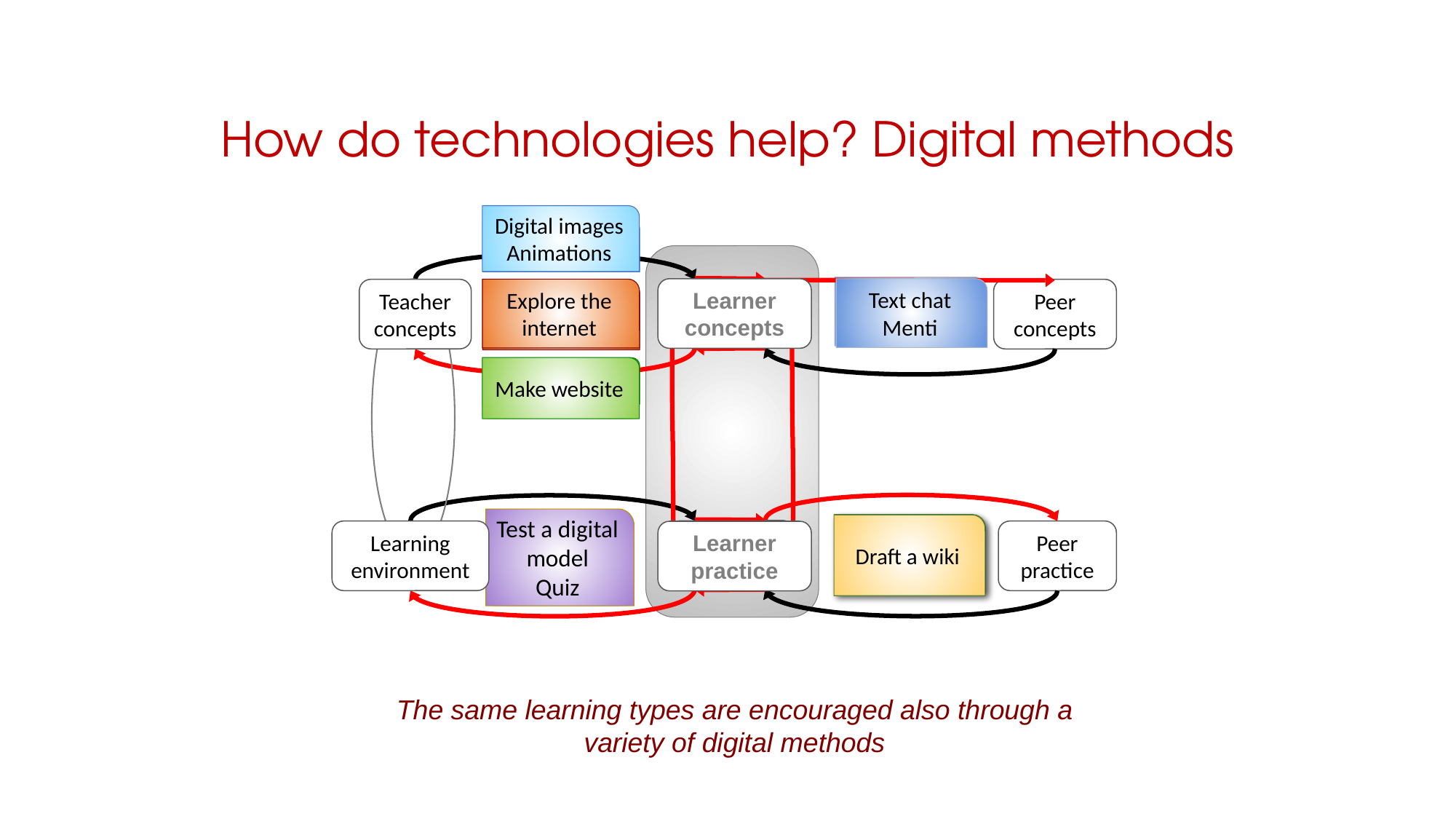

How do technologies help? Digital methods
Digital images
Animations
Acquiring
Discussion
Learner concepts
Text chat
Menti
Teacher concepts
Peer concepts
Explore the internet

L
C
L
C
Inquiring

Make website

Producing

Test a digital model
Quiz
Peer
modelling
cycle
Teacher modelling
cycle
Collaborating
Draft a wiki
Practising
L
P
Learning environment
Peer practice
L
P
Learner practice
The same learning types are encouraged also through a variety of digital methods